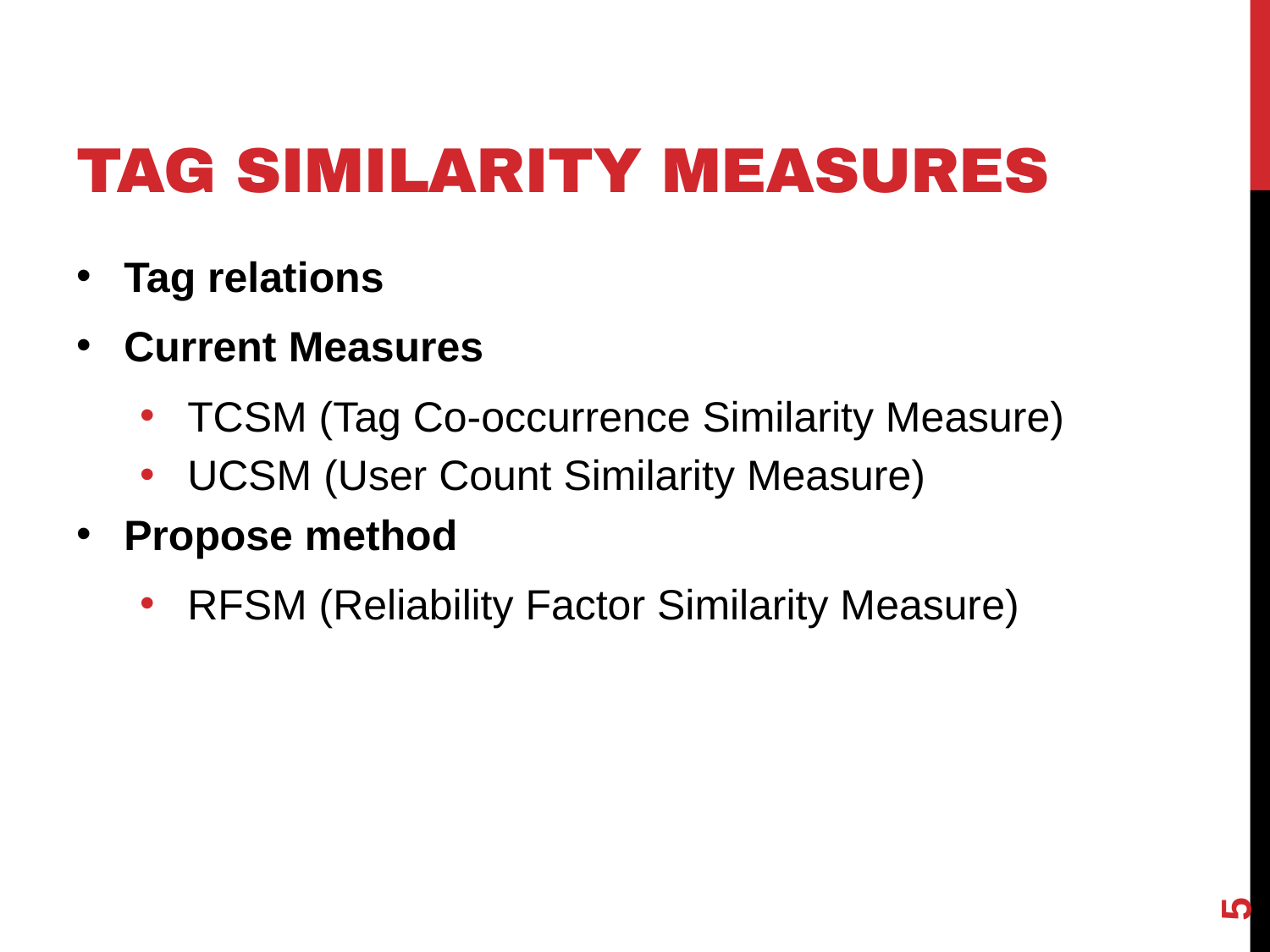

# Tag similarity measures
Tag relations
Current Measures
TCSM (Tag Co-occurrence Similarity Measure)
UCSM (User Count Similarity Measure)
Propose method
RFSM (Reliability Factor Similarity Measure)

5